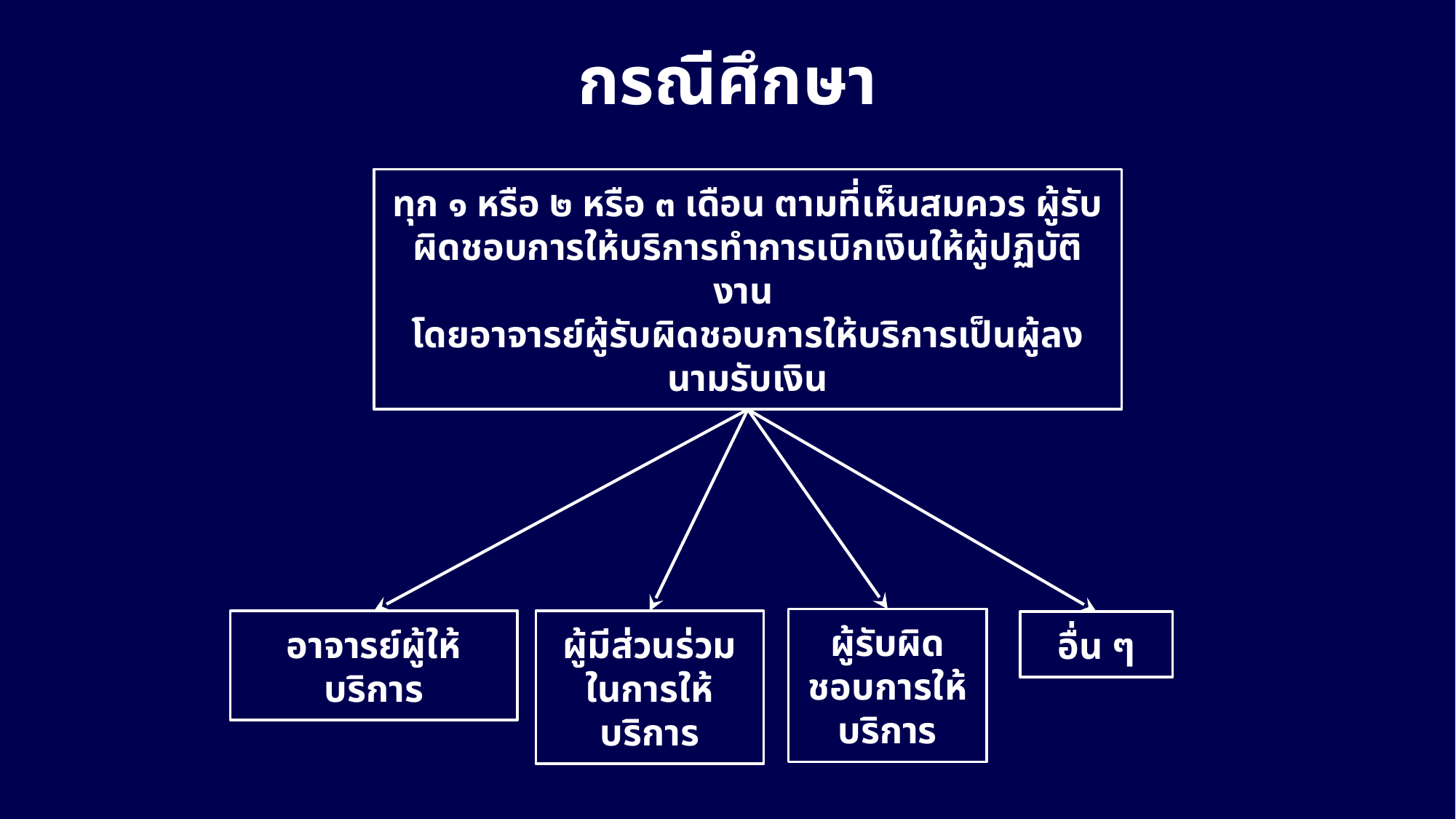

# กรณีศึกษา
ทุก ๑ หรือ ๒ หรือ ๓ เดือน ตามที่เห็นสมควร ผู้รับผิดชอบการให้บริการทำการเบิกเงินให้ผู้ปฏิบัติงาน
โดยอาจารย์ผู้รับผิดชอบการให้บริการเป็นผู้ลงนามรับเงิน
อาจารย์ผู้ให้บริการ
ผู้มีส่วนร่วมในการให้บริการ
ผู้รับผิดชอบการให้บริการ
อื่น ๆ